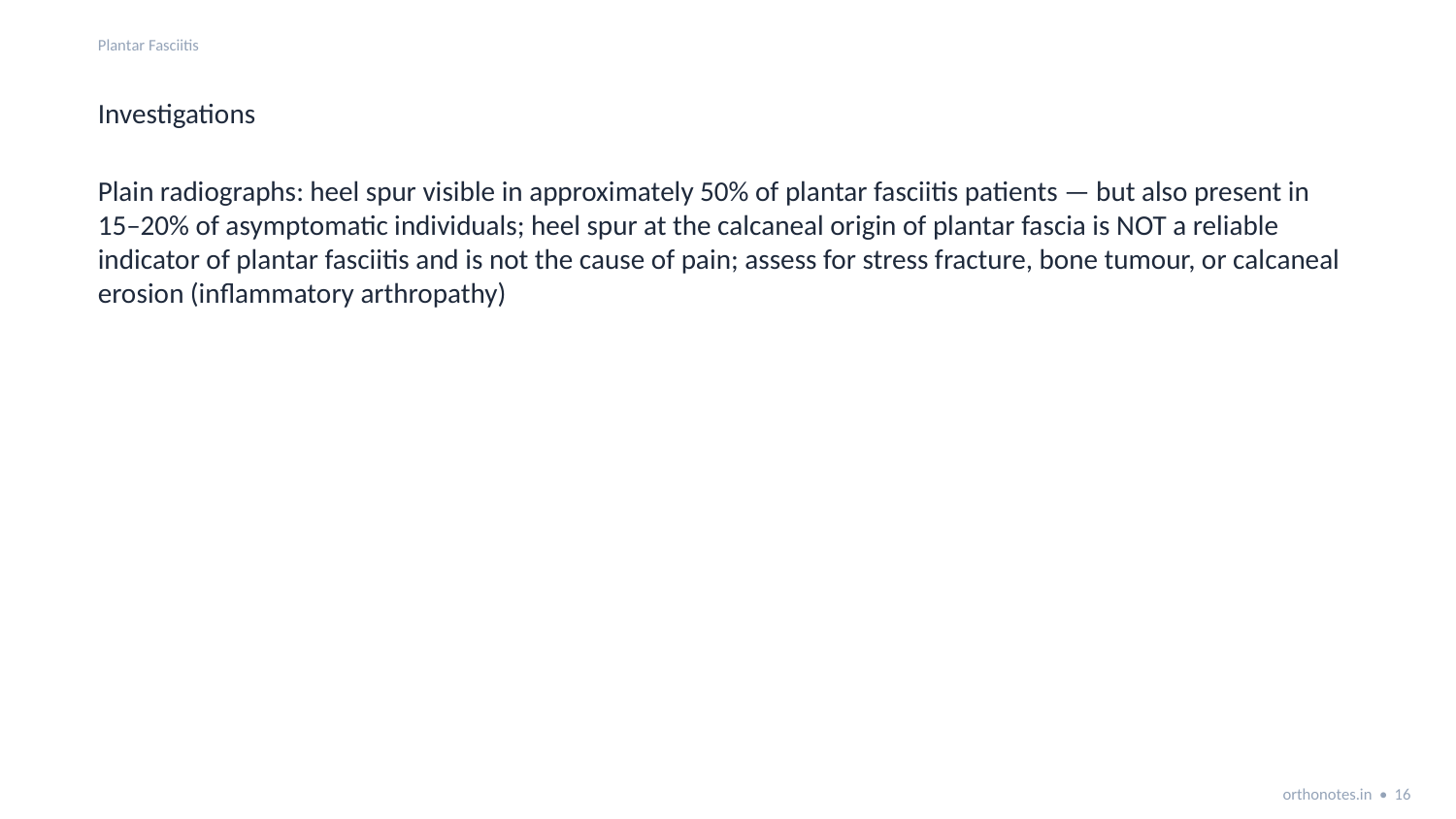

Plantar Fasciitis
Investigations
Plain radiographs: heel spur visible in approximately 50% of plantar fasciitis patients — but also present in 15–20% of asymptomatic individuals; heel spur at the calcaneal origin of plantar fascia is NOT a reliable indicator of plantar fasciitis and is not the cause of pain; assess for stress fracture, bone tumour, or calcaneal erosion (inflammatory arthropathy)
orthonotes.in  •  16